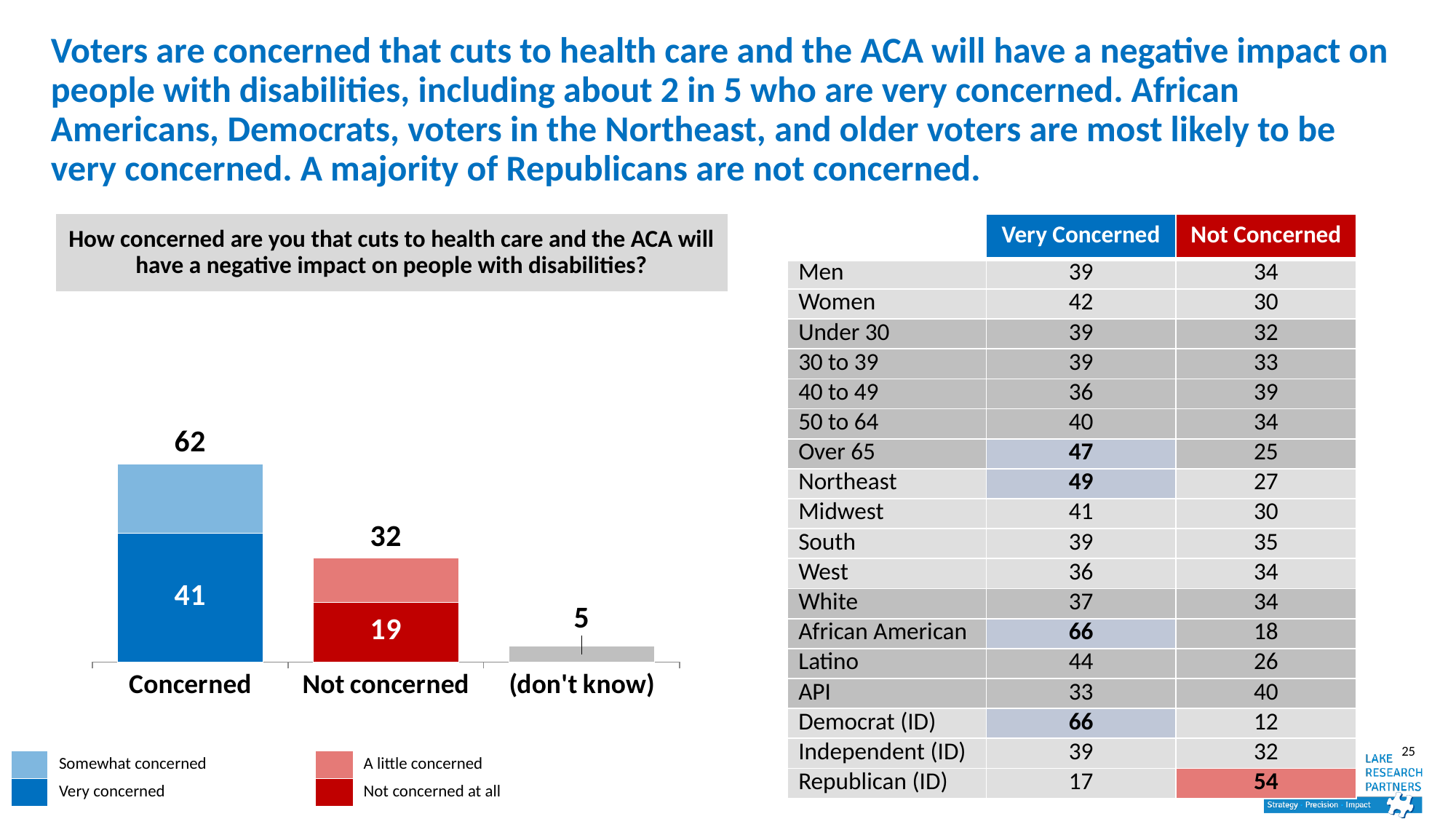

# Voters are concerned that cuts to health care and the ACA will have a negative impact on people with disabilities, including about 2 in 5 who are very concerned. African Americans, Democrats, voters in the Northeast, and older voters are most likely to be very concerned. A majority of Republicans are not concerned.
|  | Very Concerned | Not Concerned |
| --- | --- | --- |
| Men | 39 | 34 |
| Women | 42 | 30 |
| Under 30 | 39 | 32 |
| 30 to 39 | 39 | 33 |
| 40 to 49 | 36 | 39 |
| 50 to 64 | 40 | 34 |
| Over 65 | 47 | 25 |
| Northeast | 49 | 27 |
| Midwest | 41 | 30 |
| South | 39 | 35 |
| West | 36 | 34 |
| White | 37 | 34 |
| African American | 66 | 18 |
| Latino | 44 | 26 |
| API | 33 | 40 |
| Democrat (ID) | 66 | 12 |
| Independent (ID) | 39 | 32 |
| Republican (ID) | 17 | 54 |
How concerned are you that cuts to health care and the ACA will have a negative impact on people with disabilities?

### Chart

| Category | Strong | Not Strong | TOTAL AUTOSUM |
|---|---|---|---|
| Concerned | 41.0 | 22.0 | 62.0 |
| Not concerned | 19.0 | 14.0 | 32.0 |
| (don't know) | 5.0 | None | None |
|  | Somewhat concerned |  | A little concerned |
| --- | --- | --- | --- |
|  | Very concerned |  | Not concerned at all |